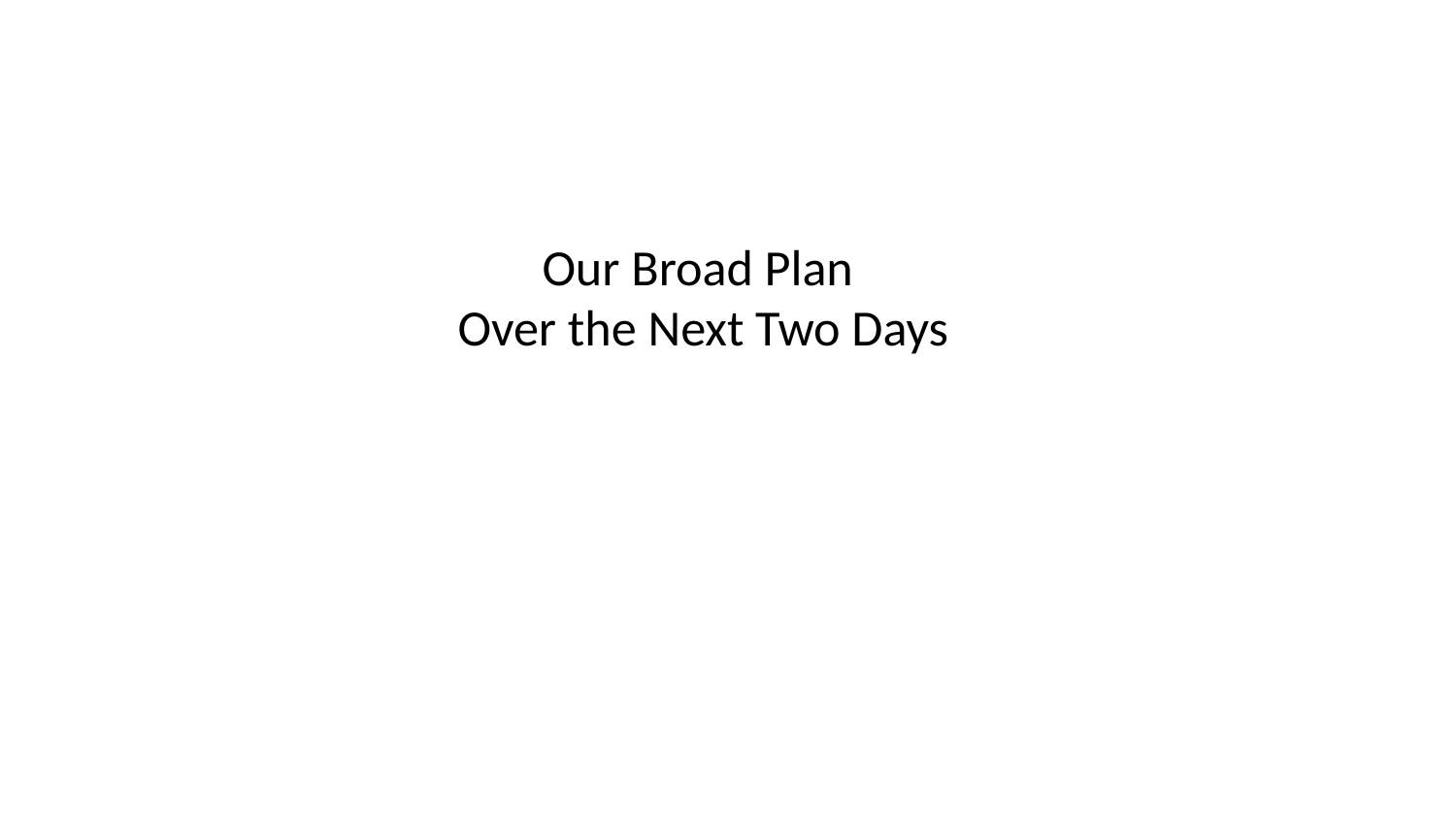

# Our Broad Plan Over the Next Two Days